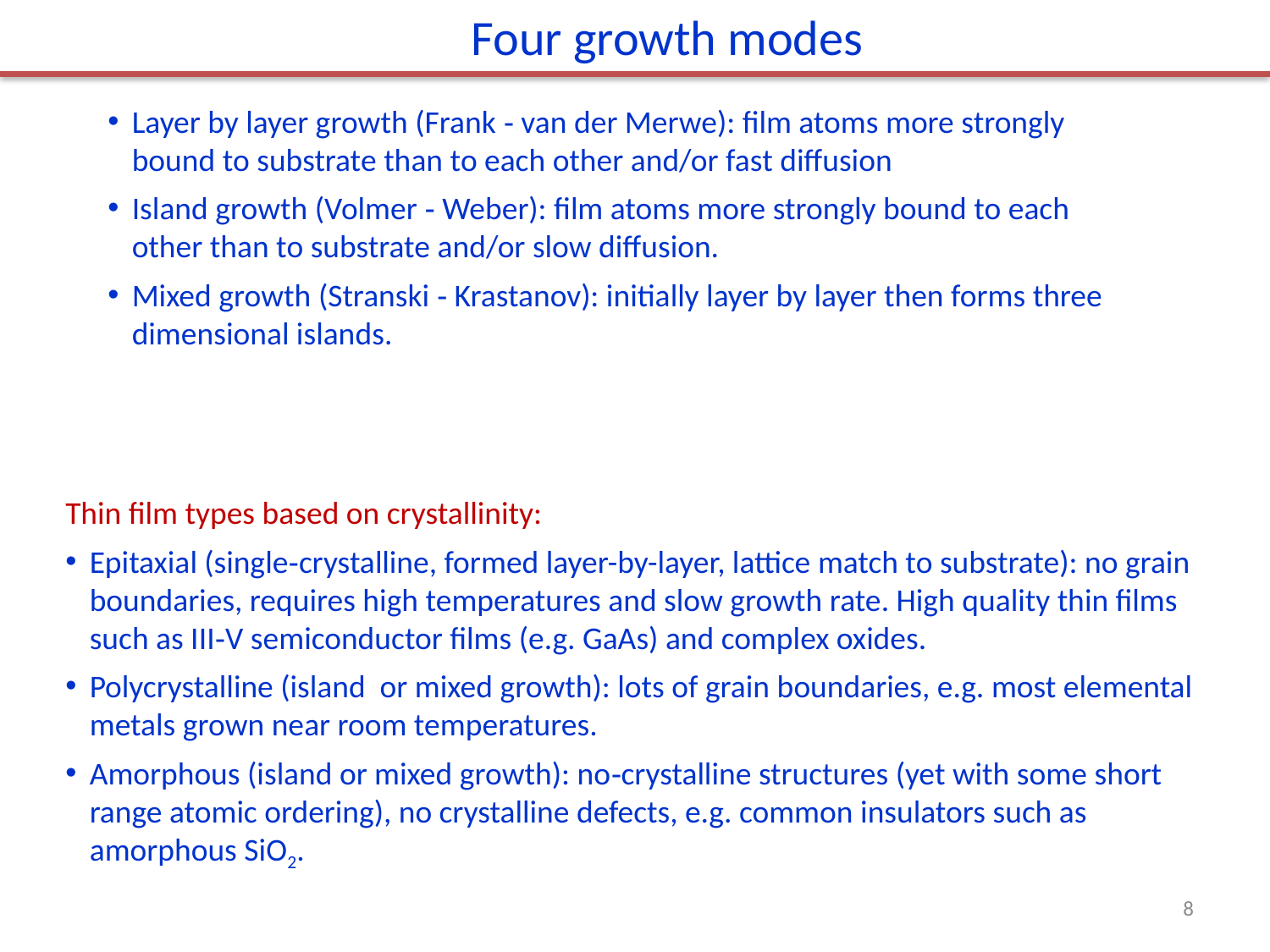

Four growth modes
Layer by layer growth (Frank ‐ van der Merwe): film atoms more strongly bound to substrate than to each other and/or fast diffusion
Island growth (Volmer ‐ Weber): film atoms more strongly bound to each other than to substrate and/or slow diffusion.
Mixed growth (Stranski ‐ Krastanov): initially layer by layer then forms three dimensional islands.
Thin film types based on crystallinity:
Epitaxial (single‐crystalline, formed layer-by-layer, lattice match to substrate): no grain boundaries, requires high temperatures and slow growth rate. High quality thin films such as III‐V semiconductor films (e.g. GaAs) and complex oxides.
Polycrystalline (island  or mixed growth): lots of grain boundaries, e.g. most elemental metals grown near room temperatures.
Amorphous (island or mixed growth): no‐crystalline structures (yet with some short range atomic ordering), no crystalline defects, e.g. common insulators such as amorphous SiO2.
8